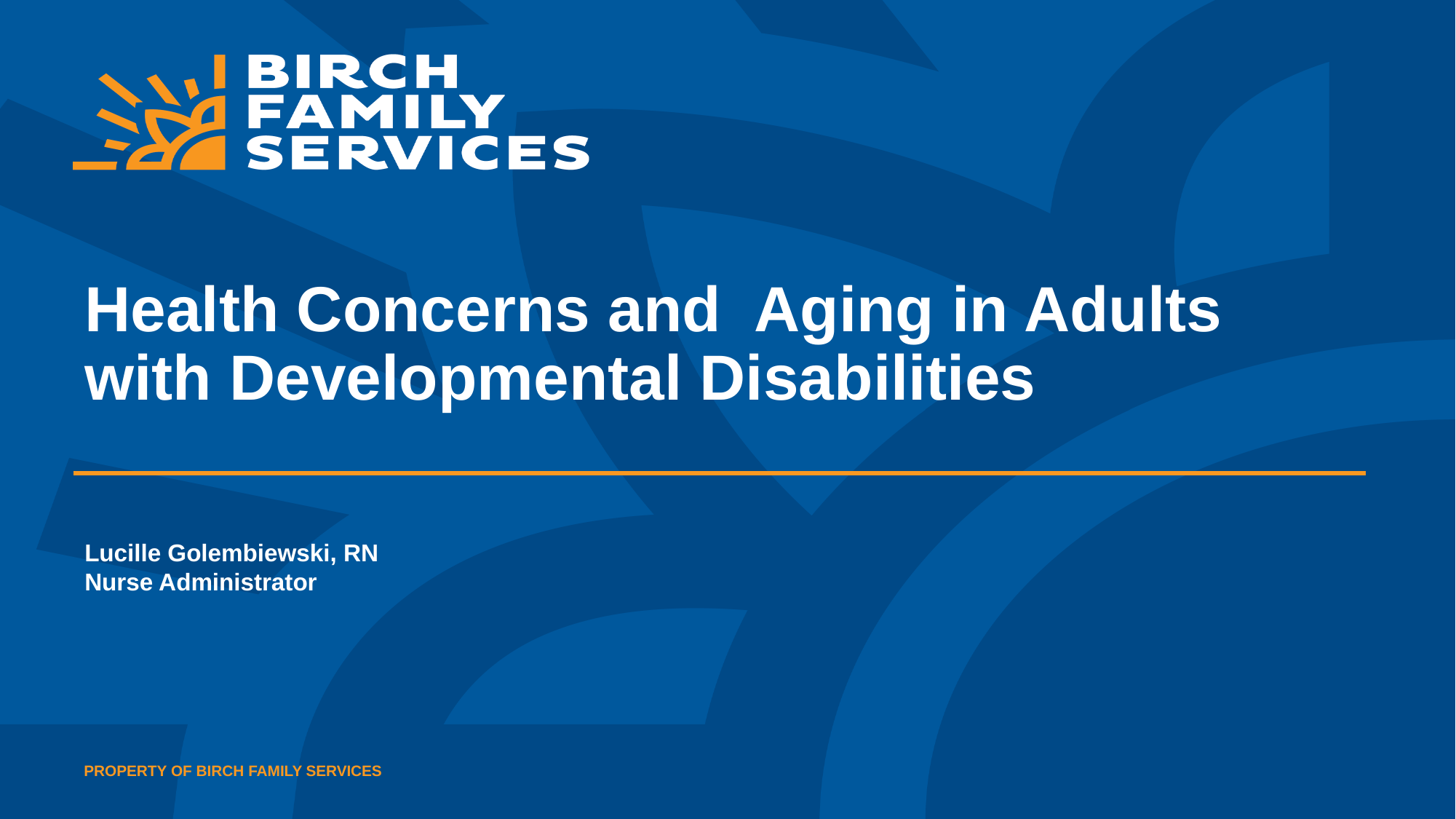

# Health Concerns and  Aging in Adults with Developmental Disabilities
Lucille Golembiewski, RN
Nurse Administrator